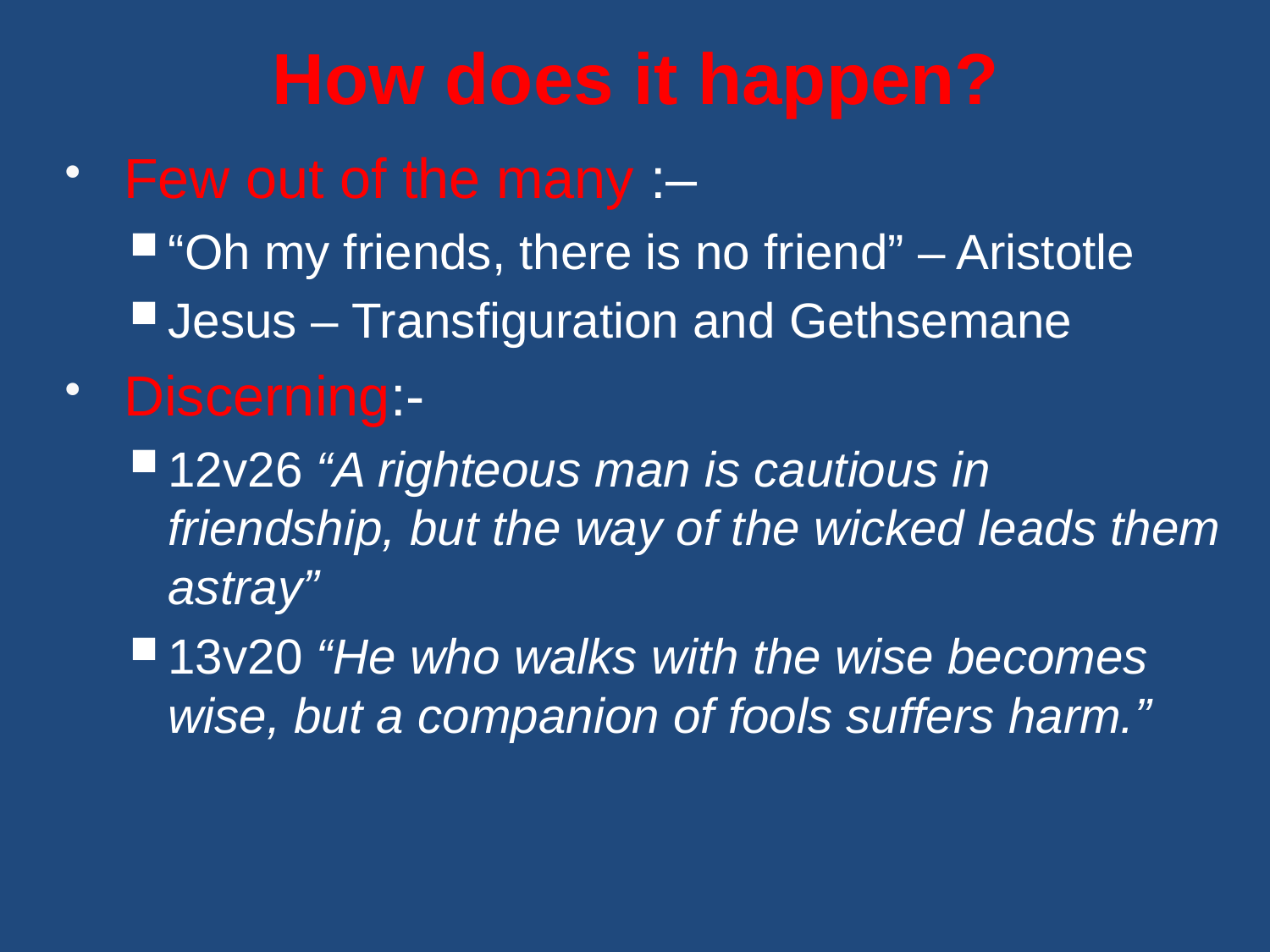

# How does it happen?
Few out of the many :–
“Oh my friends, there is no friend” – Aristotle
Jesus – Transfiguration and Gethsemane
Discerning:-
12v26 “A righteous man is cautious in friendship, but the way of the wicked leads them astray”
13v20 “He who walks with the wise becomes wise, but a companion of fools suffers harm.”